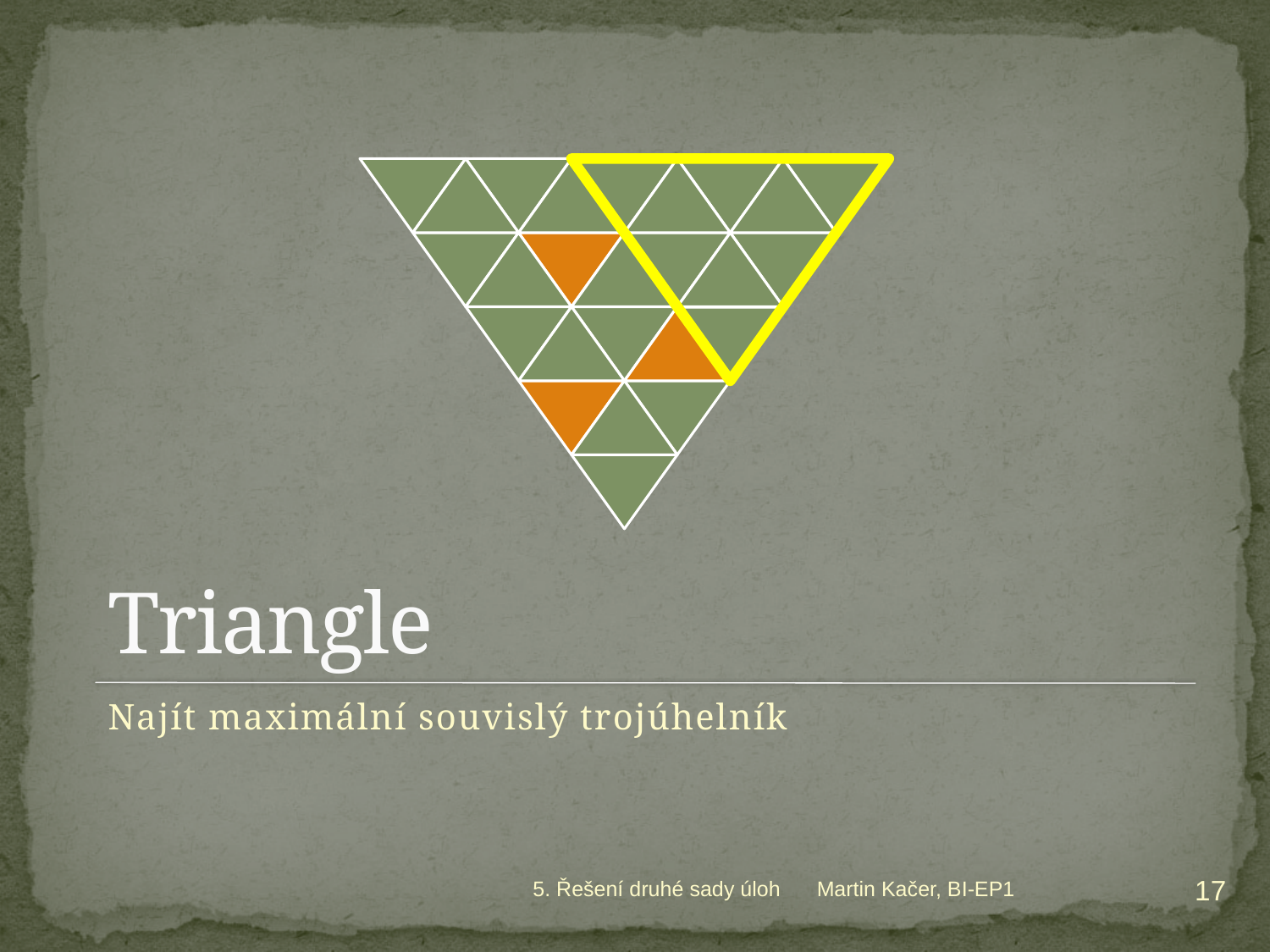

# Triangle
Najít maximální souvislý trojúhelník
17
5. Řešení druhé sady úloh
Martin Kačer, BI-EP1